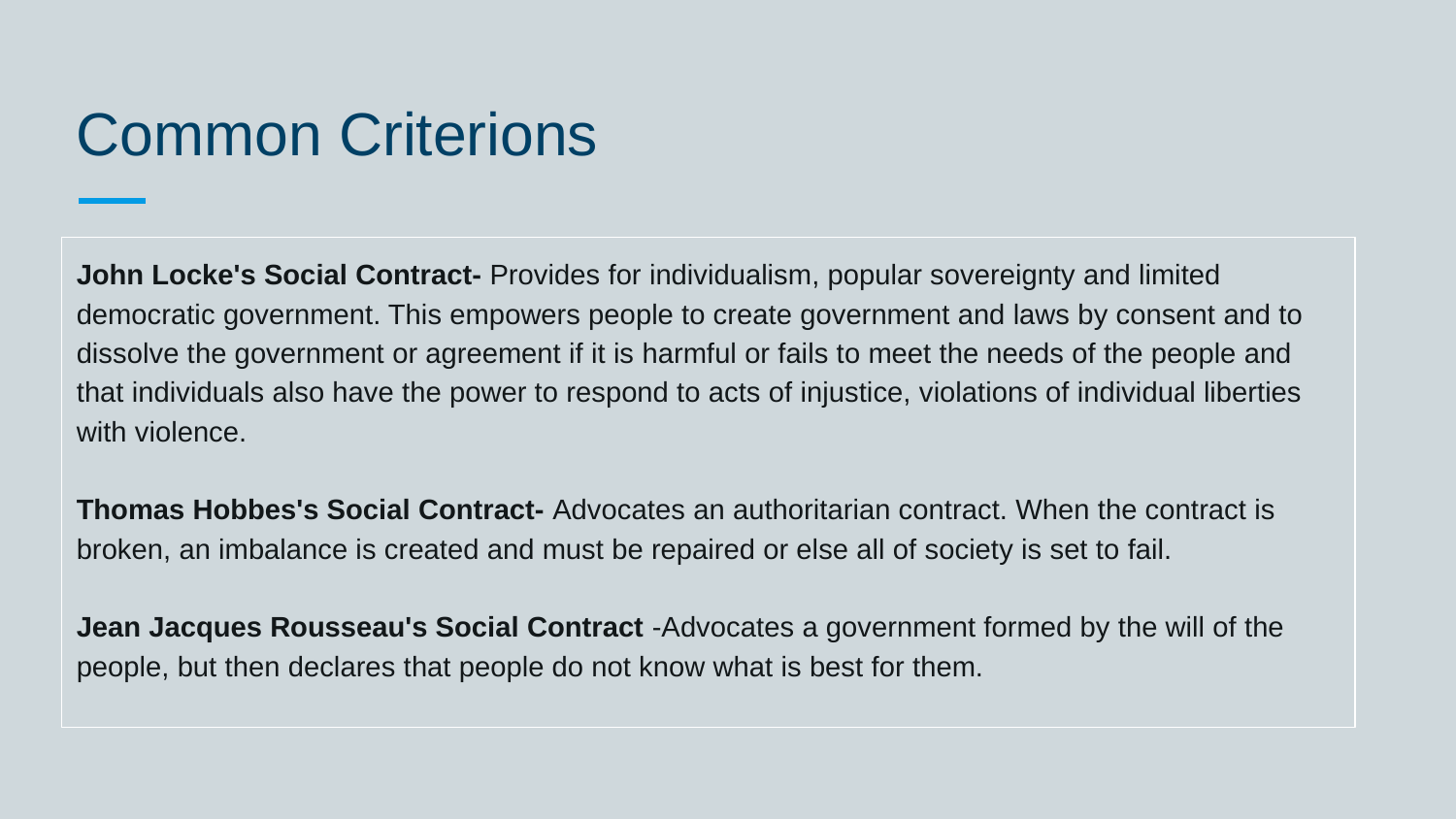

# Common Criterions
John Locke's Social Contract- Provides for individualism, popular sovereignty and limited democratic government. This empowers people to create government and laws by consent and to dissolve the government or agreement if it is harmful or fails to meet the needs of the people and that individuals also have the power to respond to acts of injustice, violations of individual liberties with violence.

Thomas Hobbes's Social Contract- Advocates an authoritarian contract. When the contract is broken, an imbalance is created and must be repaired or else all of society is set to fail.

Jean Jacques Rousseau's Social Contract -Advocates a government formed by the will of the people, but then declares that people do not know what is best for them.